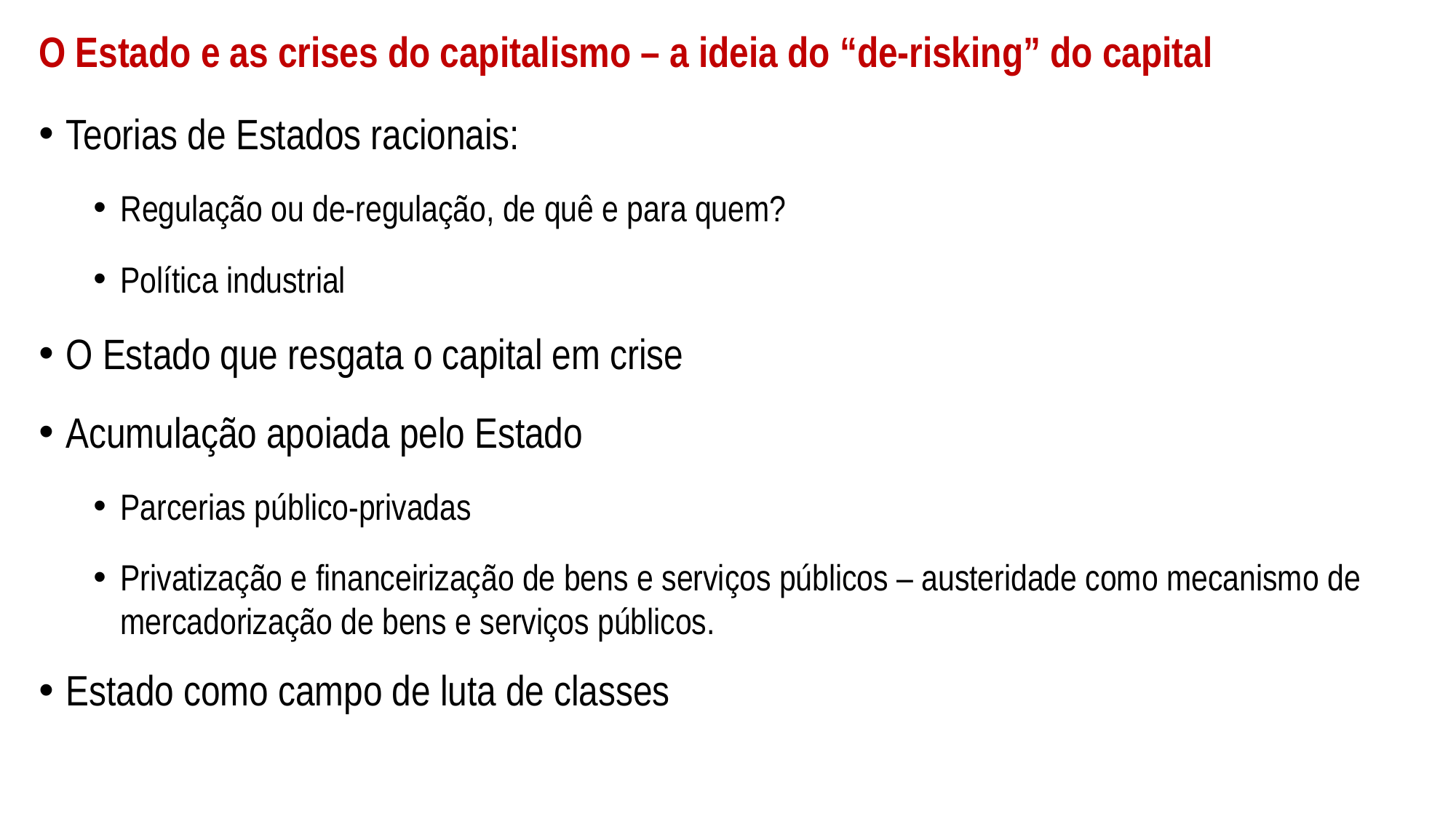

# O Estado e as crises do capitalismo – a ideia do “de-risking” do capital
Teorias de Estados racionais:
Regulação ou de-regulação, de quê e para quem?
Política industrial
O Estado que resgata o capital em crise
Acumulação apoiada pelo Estado
Parcerias público-privadas
Privatização e financeirização de bens e serviços públicos – austeridade como mecanismo de mercadorização de bens e serviços públicos.
Estado como campo de luta de classes